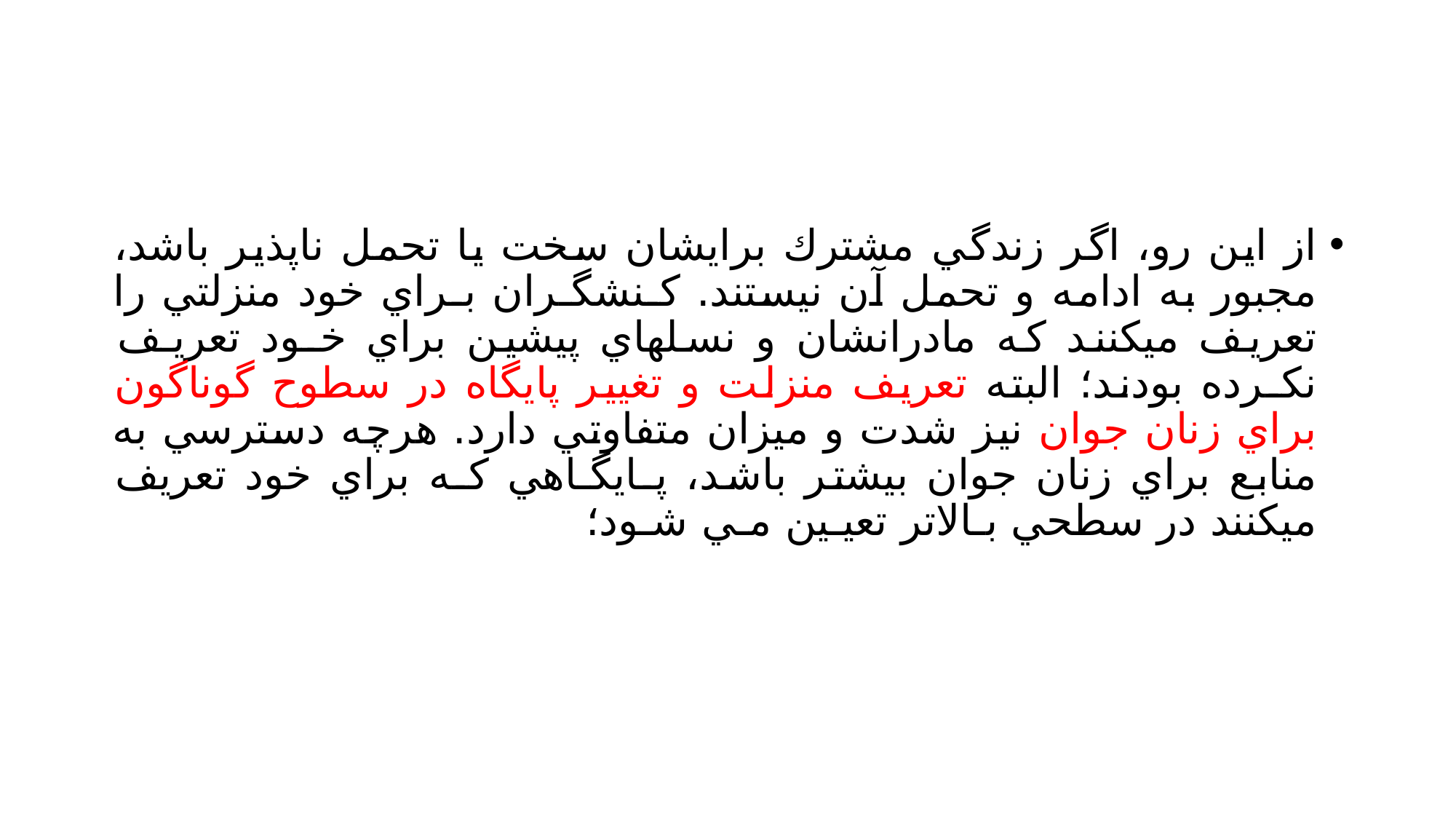

#
از اين رو، اگر زندگي مشترك برايشان سخت يا تحمل ناپذير باشد، مجبور به ادامه و تحمل آن نيستند. كـنشگـران بـراي خود منزلتي را تعريف ميكنند كه مادرانشان و نسلهاي پيشين براي خـود تعريـف نكـرده بودند؛ البته تعريف منزلت و تغيير پايگاه در سطوح گوناگون براي زنان جوان نيز شدت و ميزان متفاوتي دارد. هرچه دسترسي به منابع براي زنان جوان بيشتر باشد، پـايگـاهي كـه براي خود تعريف ميكنند در سطحي بـالاتر تعيـين مـي شـود؛